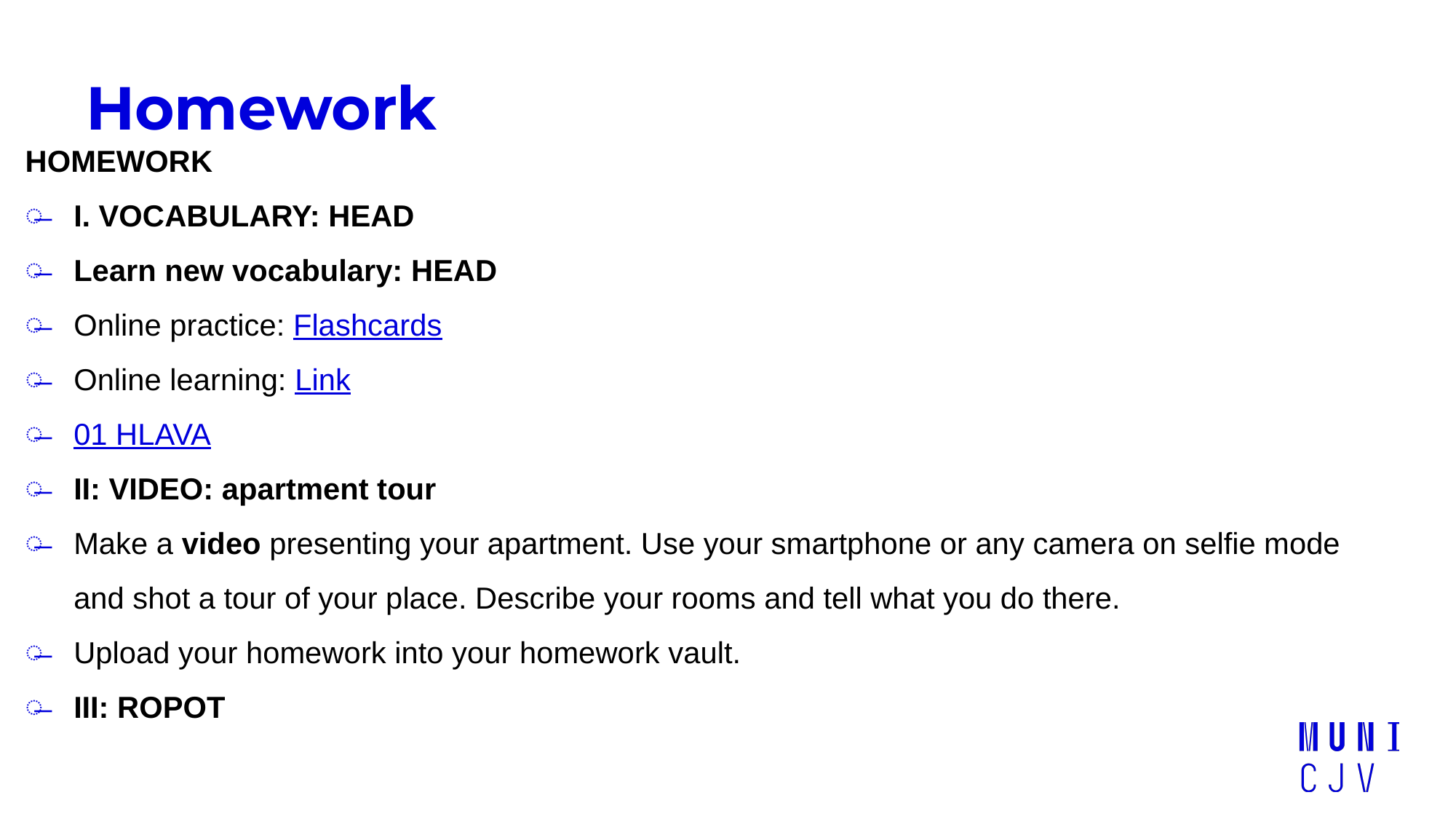

# Homework
HOMEWORK
I. VOCABULARY: HEAD
Learn new vocabulary: HEAD
Online practice: Flashcards
Online learning: Link
01 HLAVA
II: VIDEO: apartment tour
Make a video presenting your apartment. Use your smartphone or any camera on selfie mode and shot a tour of your place. Describe your rooms and tell what you do there.
Upload your homework into your homework vault.
III: ROPOT